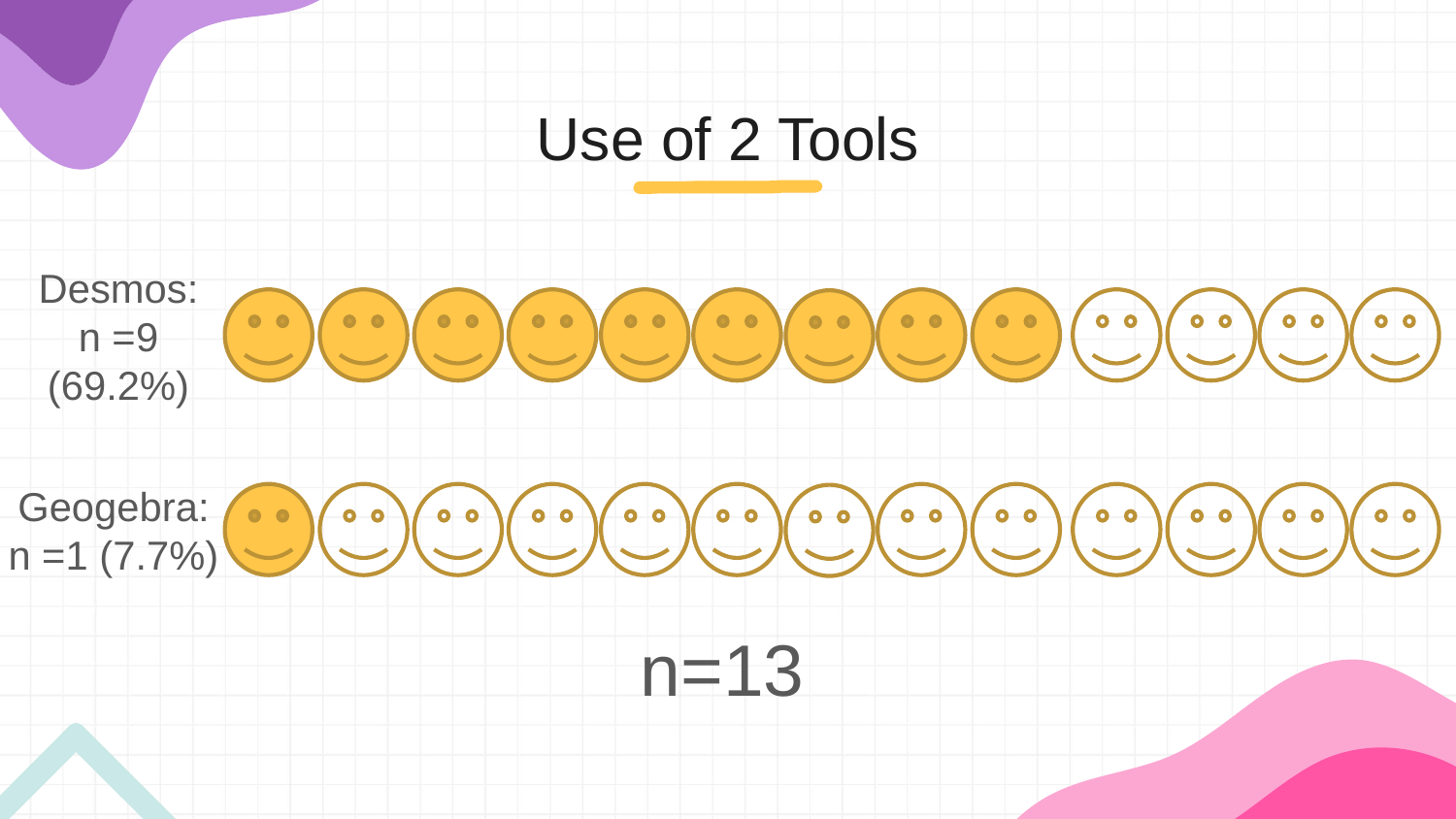

# Use of 2 Tools

Desmos:
n =9 (69.2%)

Geogebra:
n =1 (7.7%)
n=13